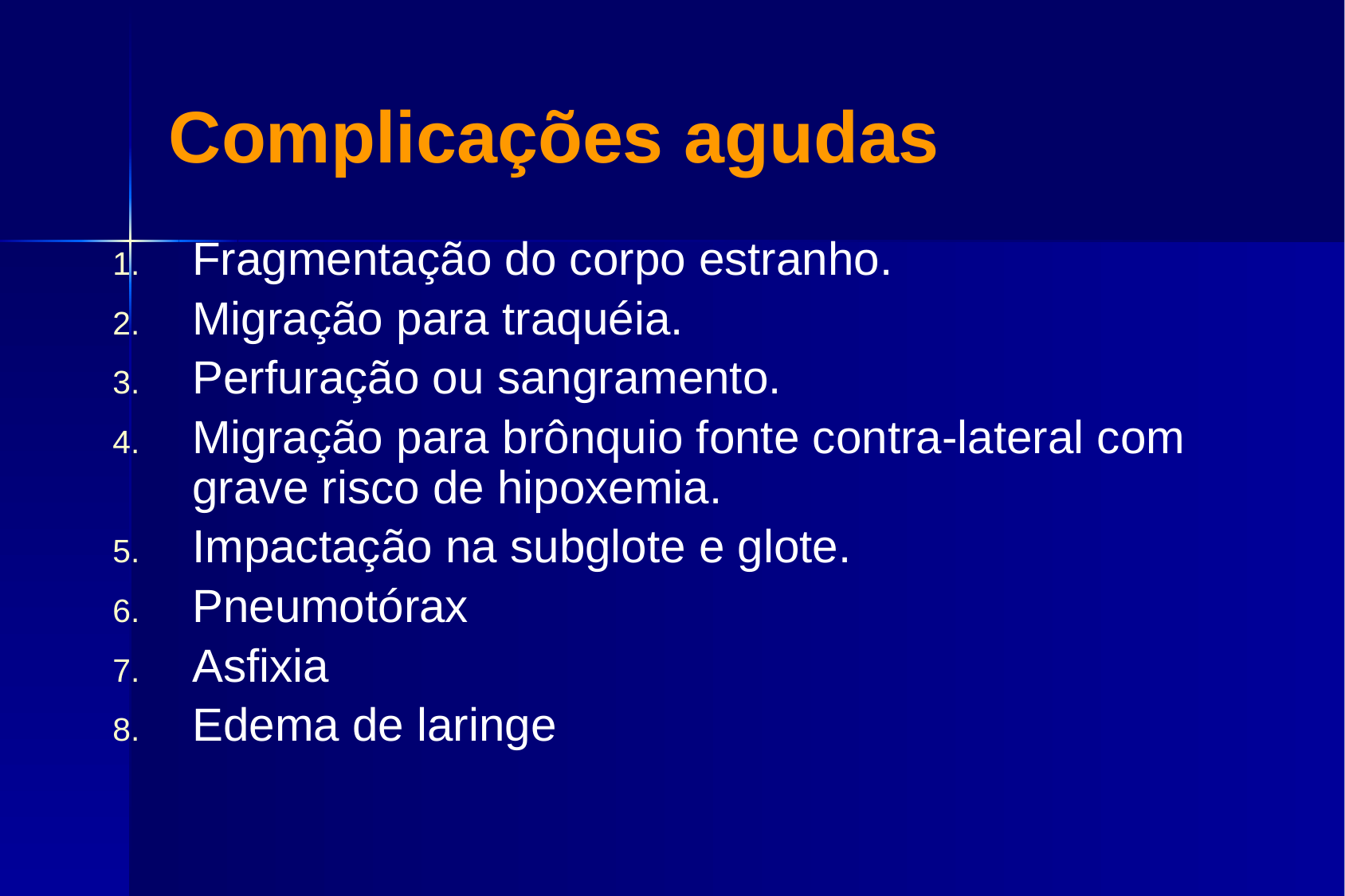

# Complicações agudas
Fragmentação do corpo estranho.
Migração para traquéia.
Perfuração ou sangramento.
Migração para brônquio fonte contra-lateral com grave risco de hipoxemia.
Impactação na subglote e glote.
Pneumotórax
Asfixia
Edema de laringe